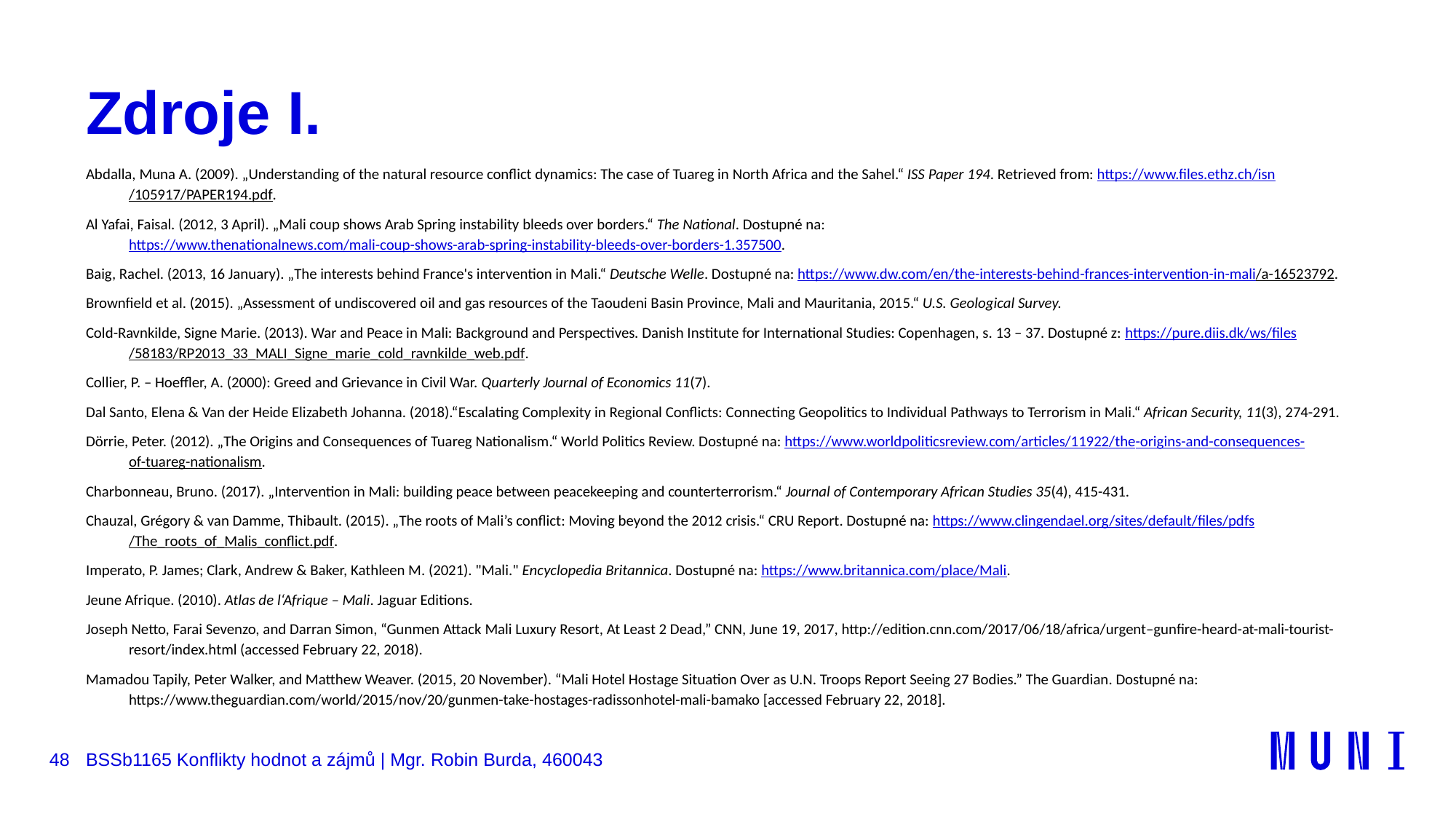

# Zdroje I.
Abdalla, Muna A. (2009). „Understanding of the natural resource conflict dynamics: The case of Tuareg in North Africa and the Sahel.“ ISS Paper 194. Retrieved from: https://www.files.ethz.ch/isn/105917/PAPER194.pdf.
Al Yafai, Faisal. (2012, 3 April). „Mali coup shows Arab Spring instability bleeds over borders.“ The National. Dostupné na: https://www.thenationalnews.com/mali-coup-shows-arab-spring-instability-bleeds-over-borders-1.357500.
Baig, Rachel. (2013, 16 January). „The interests behind France's intervention in Mali.“ Deutsche Welle. Dostupné na: https://www.dw.com/en/the-interests-behind-frances-intervention-in-mali/a-16523792.
Brownfield et al. (2015). „Assessment of undiscovered oil and gas resources of the Taoudeni Basin Province, Mali and Mauritania, 2015.“ U.S. Geological Survey.
Cold-Ravnkilde, Signe Marie. (2013). War and Peace in Mali: Background and Perspectives. Danish Institute for International Studies: Copenhagen, s. 13 – 37. Dostupné z: https://pure.diis.dk/ws/files/58183/RP2013_33_MALI_Signe_marie_cold_ravnkilde_web.pdf.
Collier, P. – Hoeffler, A. (2000): Greed and Grievance in Civil War. Quarterly Journal of Economics 11(7).
Dal Santo, Elena & Van der Heide Elizabeth Johanna. (2018).“Escalating Complexity in Regional Conflicts: Connecting Geopolitics to Individual Pathways to Terrorism in Mali.“ African Security, 11(3), 274-291.
Dörrie, Peter. (2012). „The Origins and Consequences of Tuareg Nationalism.“ World Politics Review. Dostupné na: https://www.worldpoliticsreview.com/articles/11922/the-origins-and-consequences-of-tuareg-nationalism.
Charbonneau, Bruno. (2017). „Intervention in Mali: building peace between peacekeeping and counterterrorism.“ Journal of Contemporary African Studies 35(4), 415-431.
Chauzal, Grégory & van Damme, Thibault. (2015). „The roots of Mali’s conflict: Moving beyond the 2012 crisis.“ CRU Report. Dostupné na: https://www.clingendael.org/sites/default/files/pdfs/The_roots_of_Malis_conflict.pdf.
Imperato, P. James; Clark, Andrew & Baker, Kathleen M. (2021). "Mali." Encyclopedia Britannica. Dostupné na: https://www.britannica.com/place/Mali.
Jeune Afrique. (2010). Atlas de l‘Afrique – Mali. Jaguar Editions.
Joseph Netto, Farai Sevenzo, and Darran Simon, “Gunmen Attack Mali Luxury Resort, At Least 2 Dead,” CNN, June 19, 2017, http://edition.cnn.com/2017/06/18/africa/urgent–gunfire-heard-at-mali-tourist-resort/index.html (accessed February 22, 2018).
Mamadou Tapily, Peter Walker, and Matthew Weaver. (2015, 20 November). “Mali Hotel Hostage Situation Over as U.N. Troops Report Seeing 27 Bodies.” The Guardian. Dostupné na: https://www.theguardian.com/world/2015/nov/20/gunmen-take-hostages-radissonhotel-mali-bamako [accessed February 22, 2018].

48
BSSb1165 Konflikty hodnot a zájmů | Mgr. Robin Burda, 460043